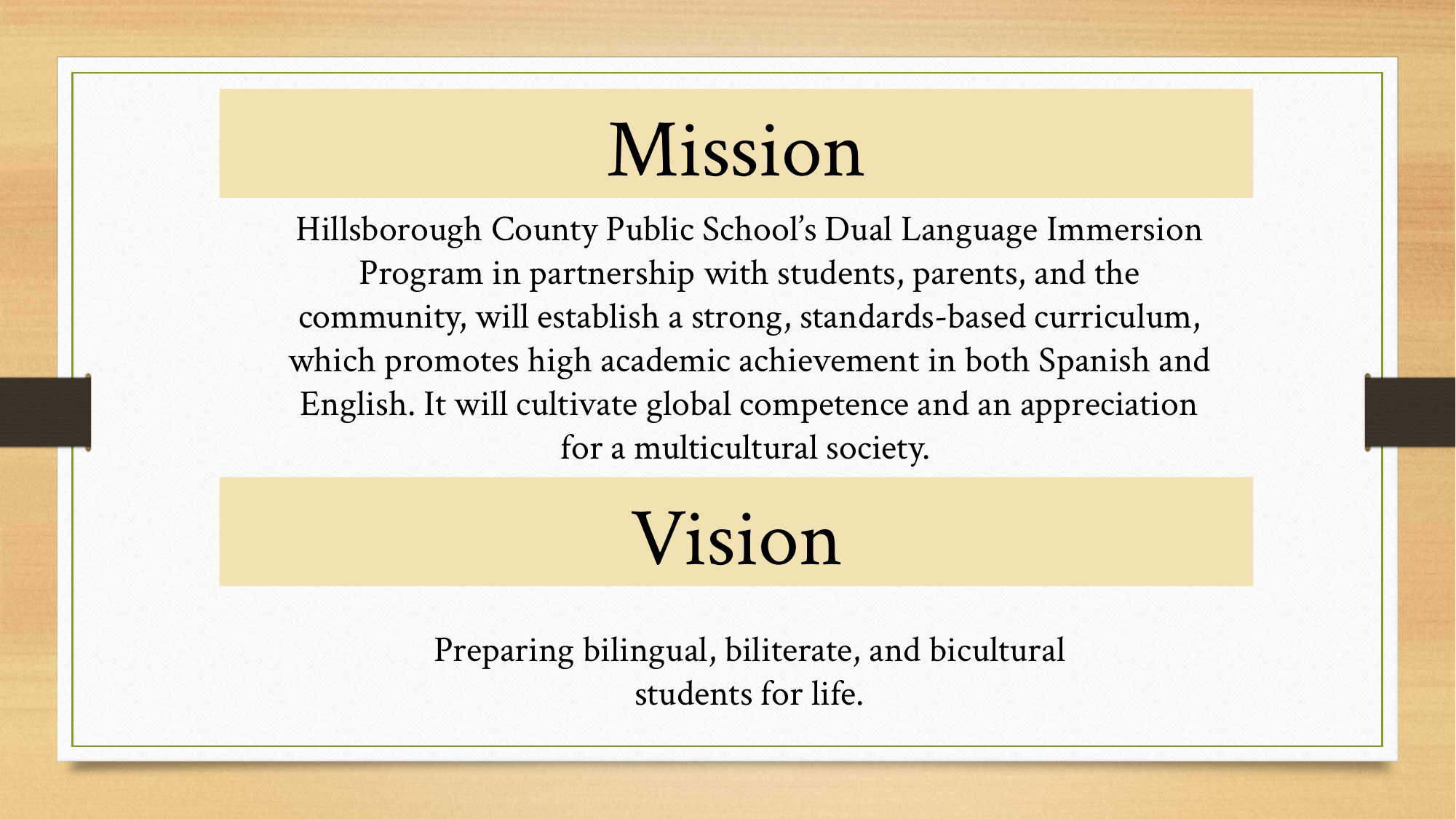

Mission
Hillsborough County Public School’s Dual Language Immersion Program in partnership with students, parents, and the community, will establish a strong, standards-based curriculum, which promotes high academic achievement in both Spanish and English. It will cultivate global competence and an appreciation for a multicultural society.
Vision
Preparing bilingual, biliterate, and bicultural students for life.